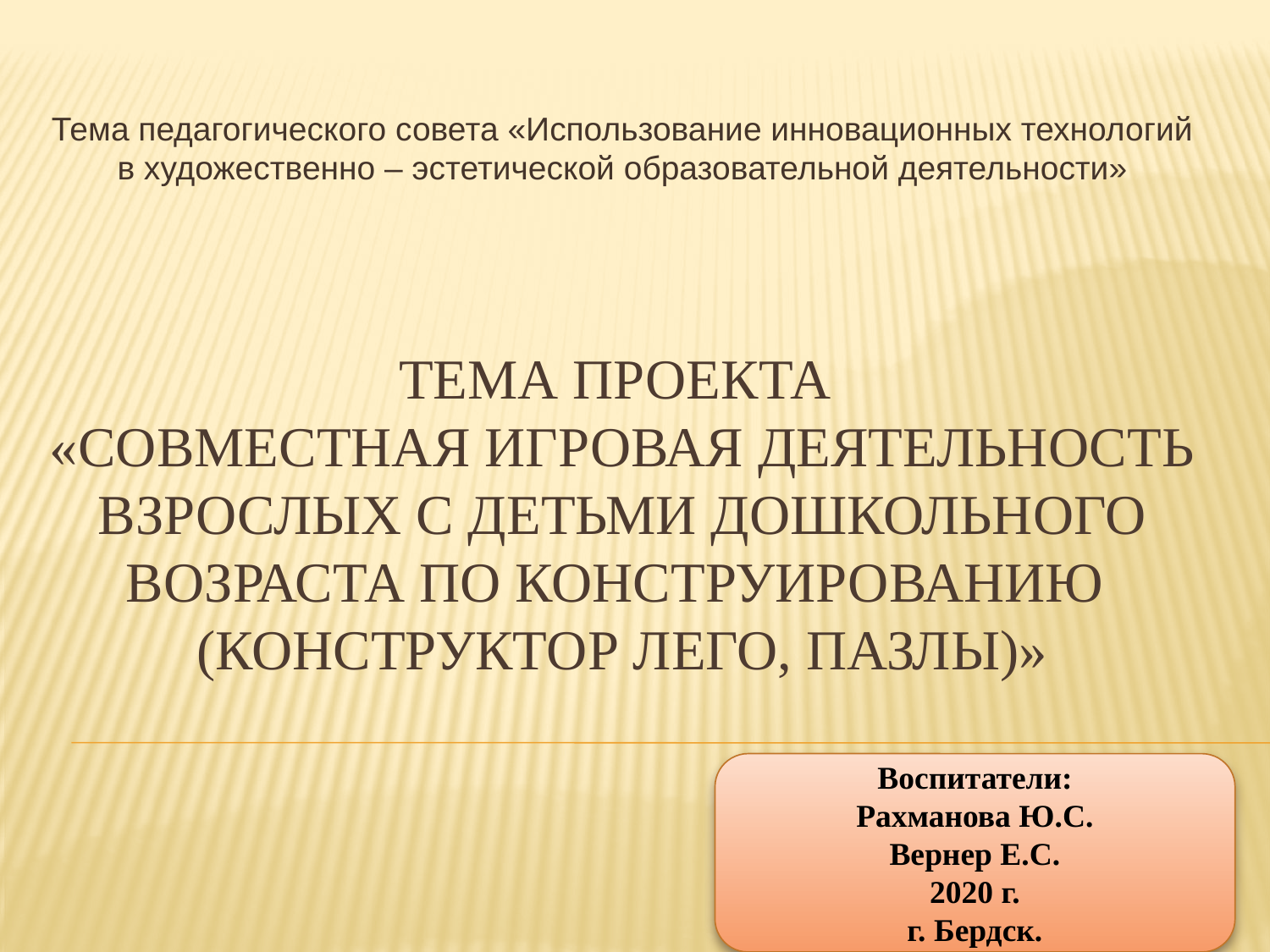

Тема педагогического совета «Использование инновационных технологий в художественно – эстетической образовательной деятельности»
# Тема проекта «Совместная игровая деятельность взрослых с детьми дошкольного возраста по конструированию (конструктор Лего, пазлы)»
Воспитатели:
Рахманова Ю.С.
Вернер Е.С.
2020 г.
г. Бердск.